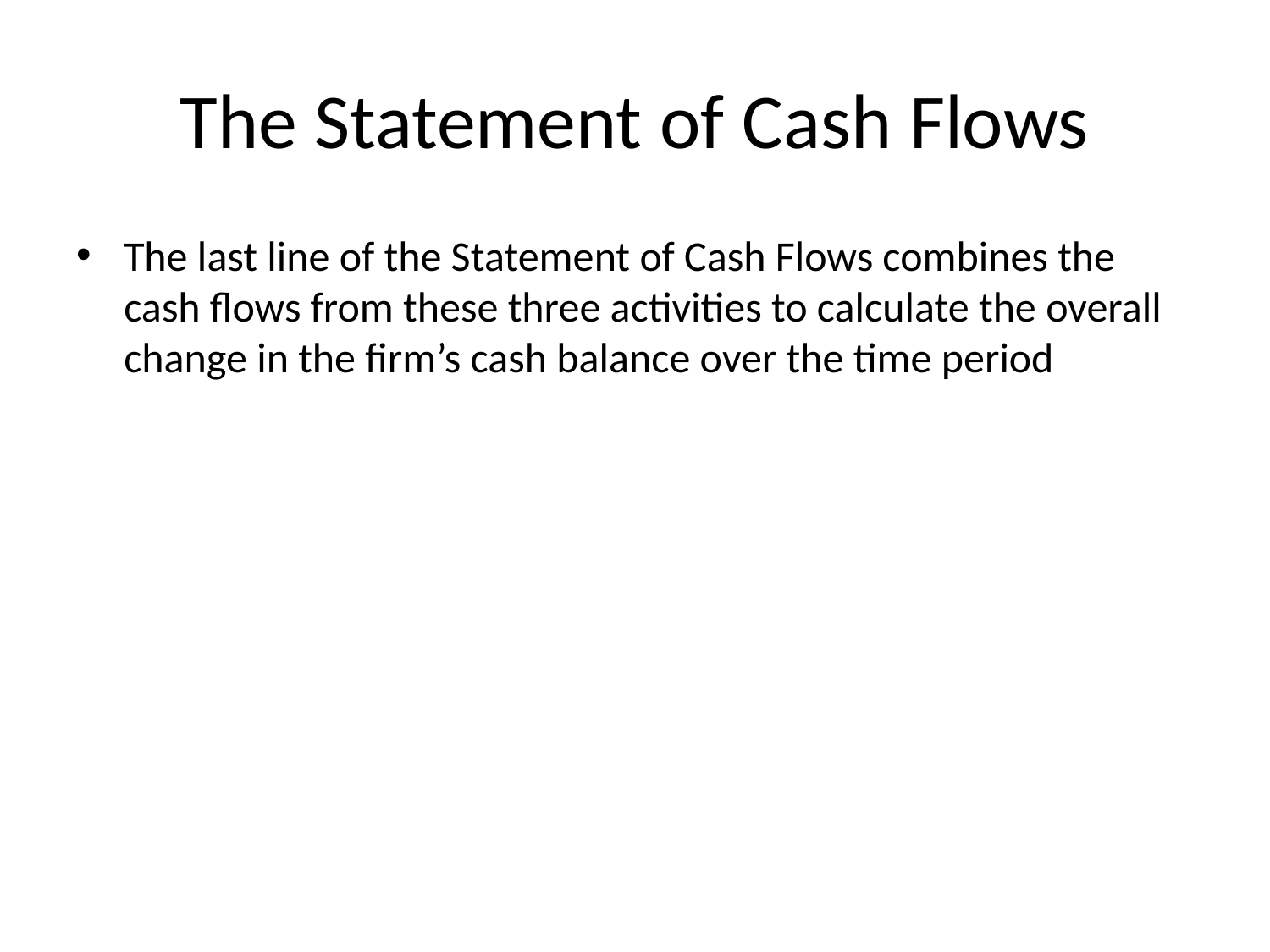

# The Statement of Cash Flows
The last line of the Statement of Cash Flows combines the cash flows from these three activities to calculate the overall change in the firm’s cash balance over the time period